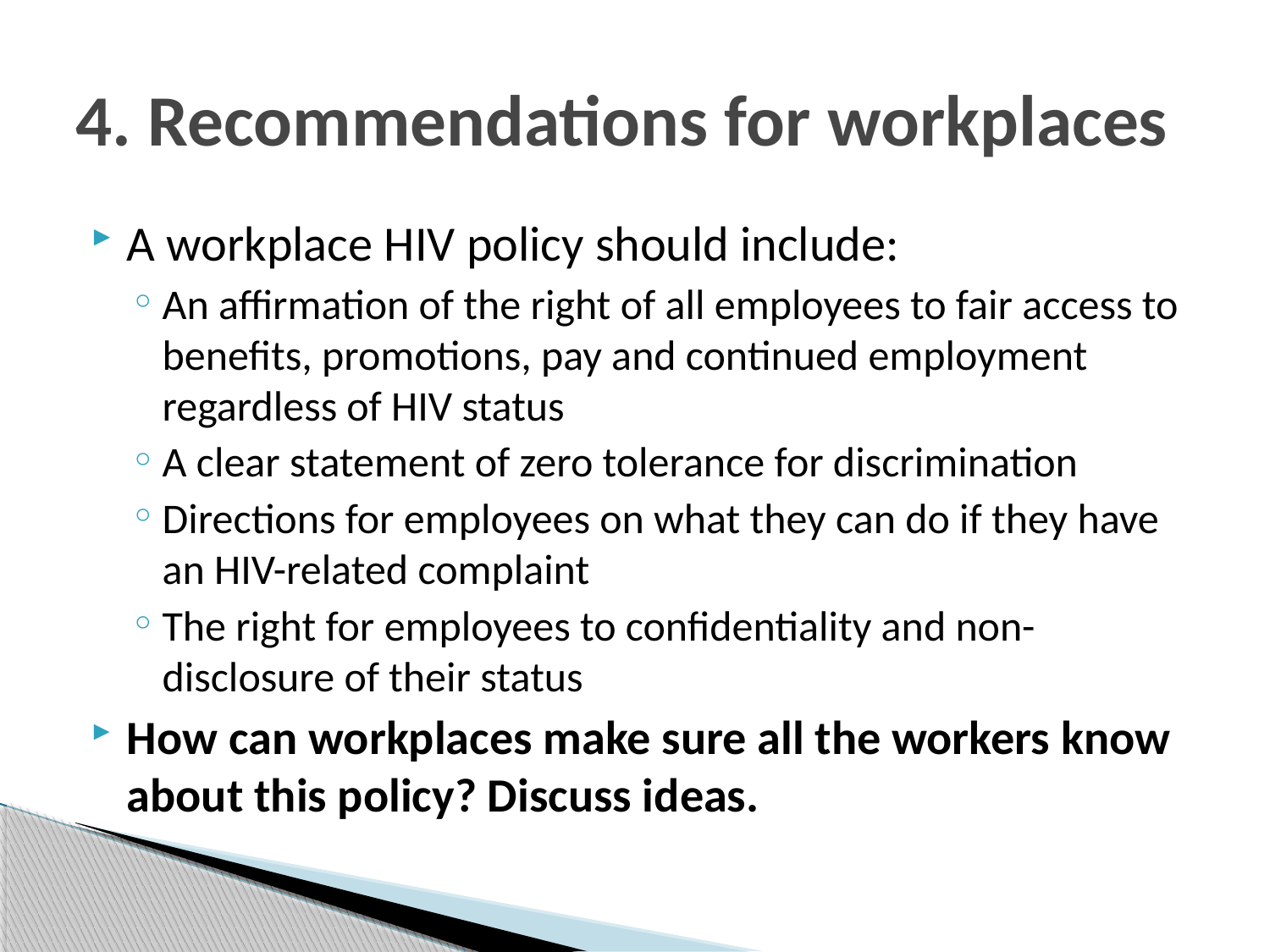

# 4. Recommendations for workplaces
A workplace HIV policy should include:
An affirmation of the right of all employees to fair access to benefits, promotions, pay and continued employment regardless of HIV status
A clear statement of zero tolerance for discrimination
Directions for employees on what they can do if they have an HIV-related complaint
The right for employees to confidentiality and non-disclosure of their status
How can workplaces make sure all the workers know about this policy? Discuss ideas.